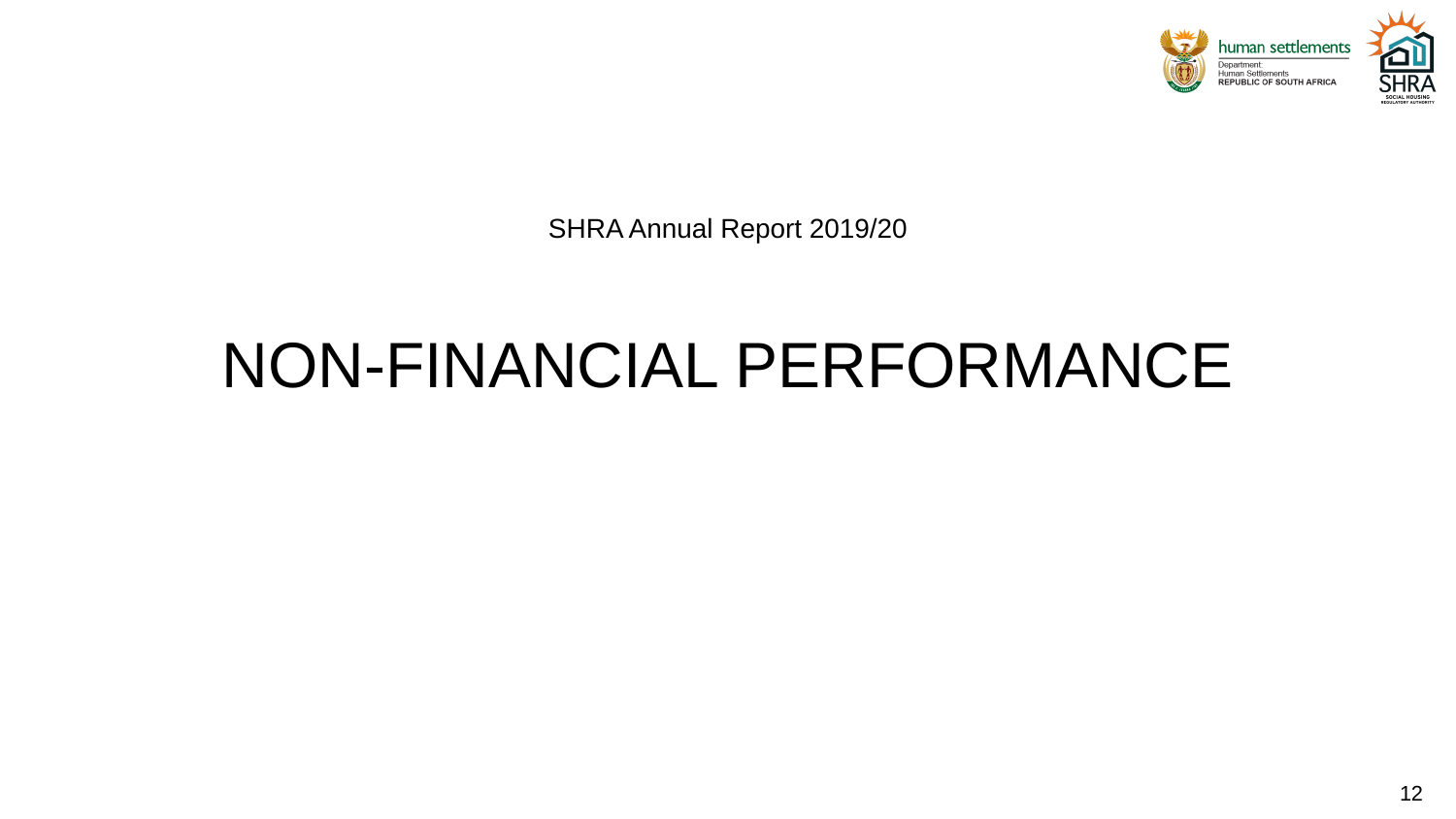

# SHRA Annual Report 2019/20 NON-FINANCIAL PERFORMANCE
12